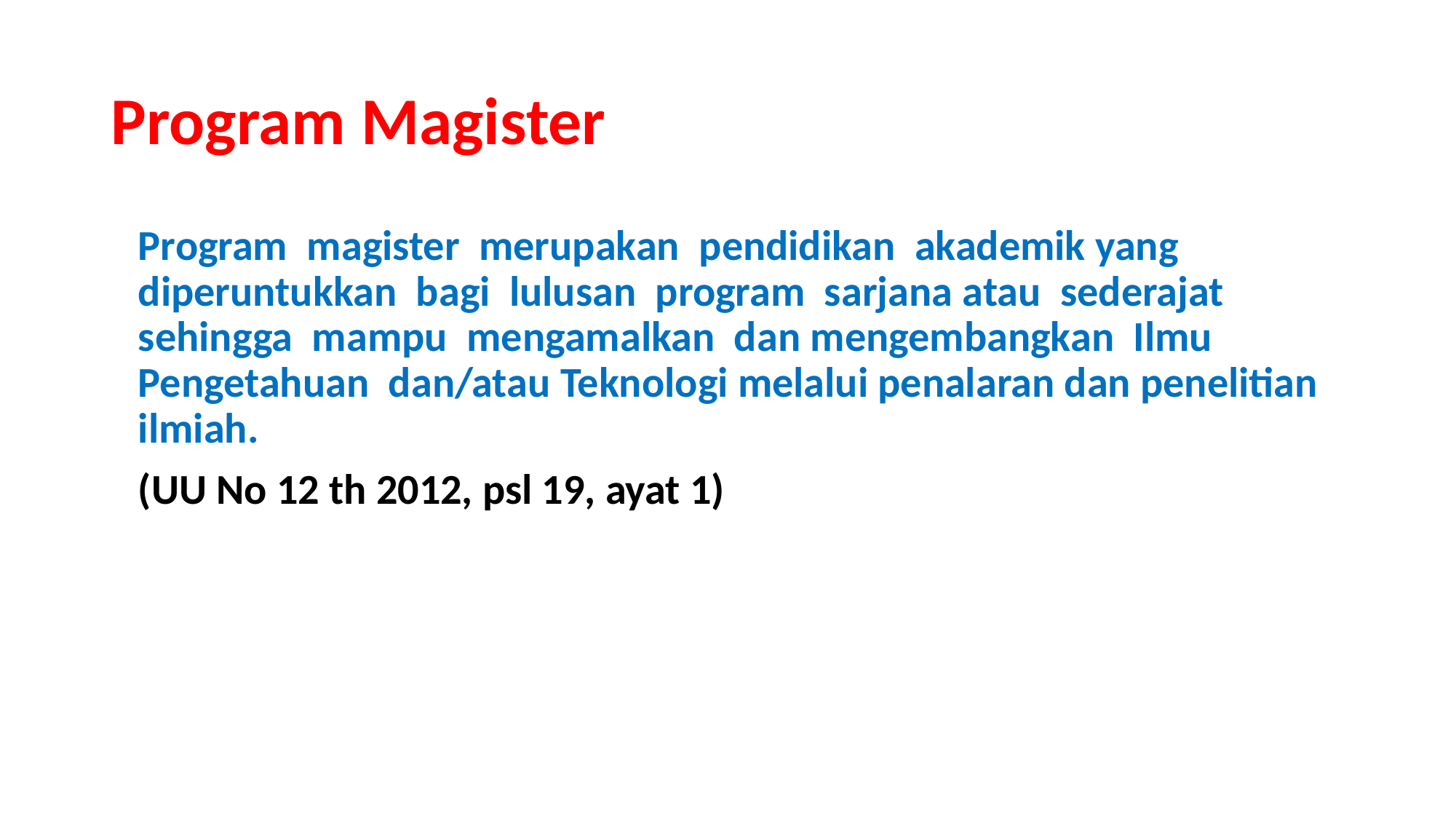

# Program Magister
	Program  magister  merupakan  pendidikan  akademik yang  diperuntukkan  bagi  lulusan  program  sarjana atau  sederajat  sehingga  mampu  mengamalkan  dan mengembangkan  Ilmu  Pengetahuan  dan/atau Teknologi melalui penalaran dan penelitian ilmiah.
	(UU No 12 th 2012, psl 19, ayat 1)